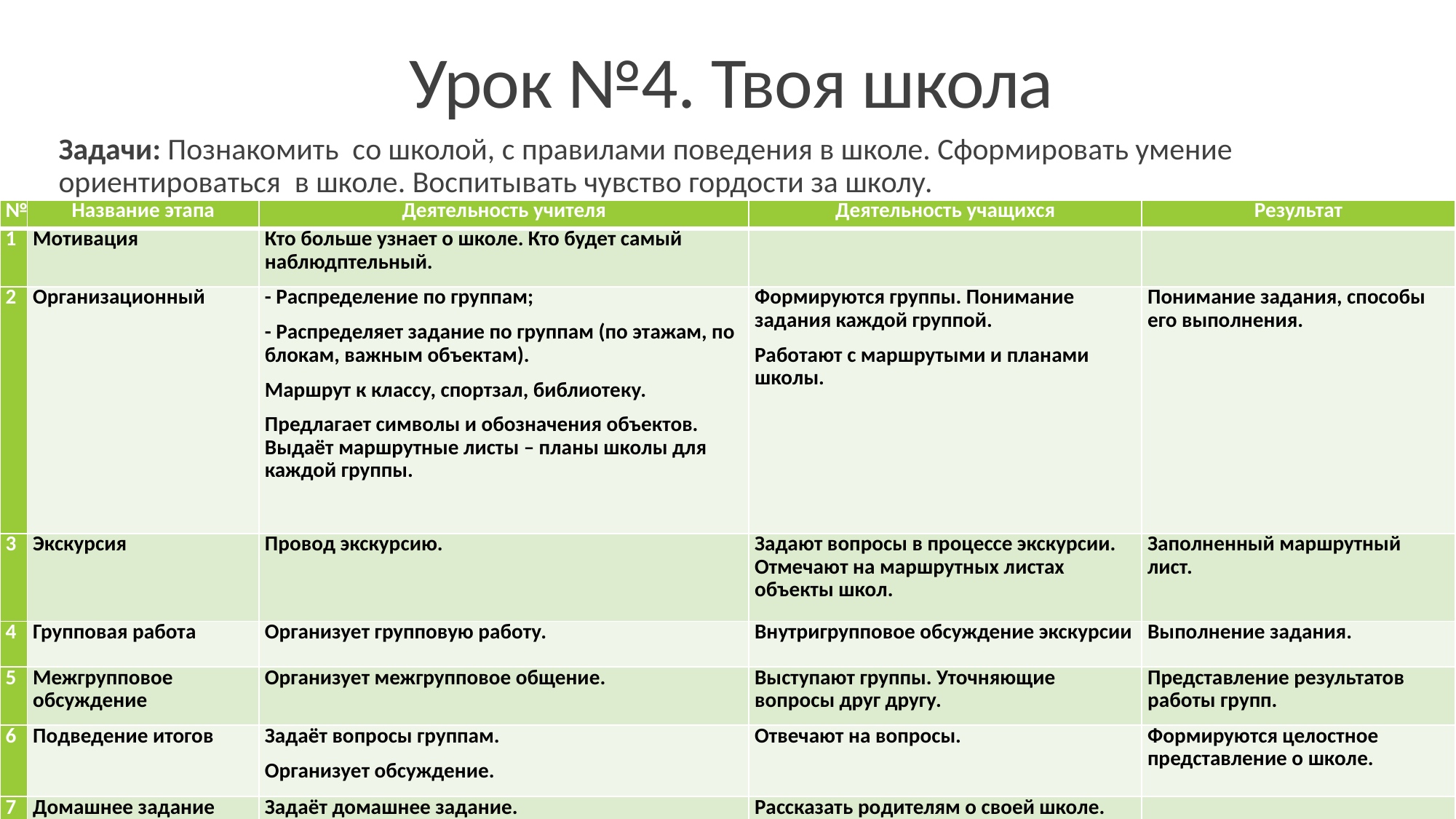

# Урок №4. Твоя школа
Задачи: Познакомить  со школой, с правилами поведения в школе. Сформировать умение ориентироваться  в школе. Воспитывать чувство гордости за школу.
| № | Название этапа | Деятельность учителя | Деятельность учащихся | Результат |
| --- | --- | --- | --- | --- |
| 1 | Мотивация | Кто больше узнает о школе. Кто будет самый наблюдптельный. |  |  |
| 2 | Организационный | - Распределение по группам; - Распределяет задание по группам (по этажам, по блокам, важным объектам). Маршрут к классу, спортзал, библиотеку. Предлагает символы и обозначения объектов. Выдаёт маршрутные листы – планы школы для каждой группы. | Формируются группы. Понимание задания каждой группой. Работают с маршрутыми и планами школы. | Понимание задания, способы его выполнения. |
| 3 | Экскурсия | Провод экскурсию. | Задают вопросы в процессе экскурсии. Отмечают на маршрутных листах объекты школ. | Заполненный маршрутный лист. |
| 4 | Групповая работа | Организует групповую работу. | Внутригрупповое обсуждение экскурсии | Выполнение задания. |
| 5 | Межгрупповое обсуждение | Организует межгрупповое общение. | Выступают группы. Уточняющие вопросы друг другу. | Представление результатов работы групп. |
| 6 | Подведение итогов | Задаёт вопросы группам. Организует обсуждение. | Отвечают на вопросы. | Формируются целостное представление о школе. |
| 7 | Домашнее задание | Задаёт домашнее задание. | Рассказать родителям о своей школе. |  |